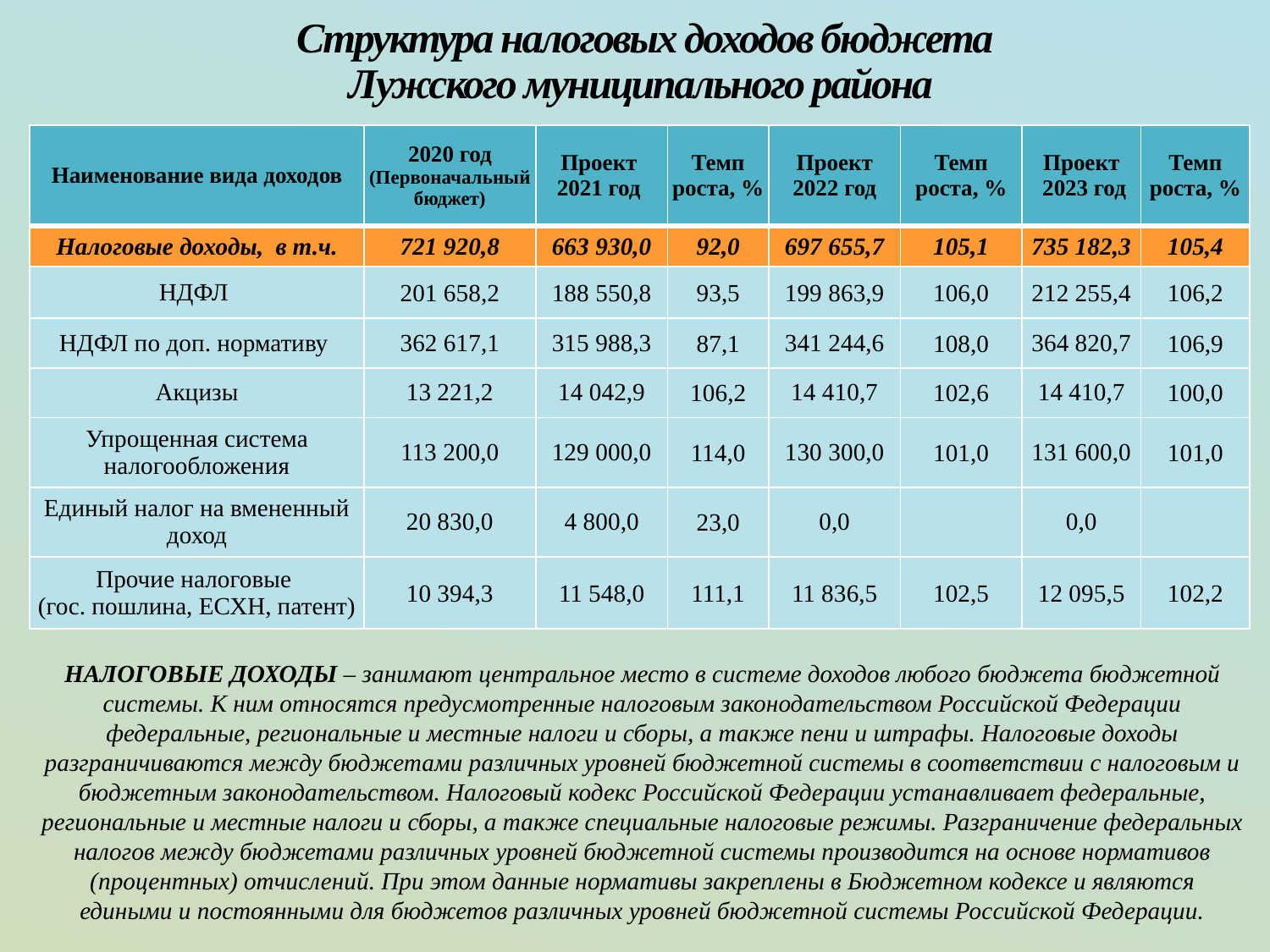

# Структура налоговых доходов бюджета Лужского муниципального района
| Наименование вида доходов | 2020 год (Первоначальный бюджет) | Проект 2021 год | Темп роста, % | Проект 2022 год | Темп роста, % | Проект 2023 год | Темп роста, % |
| --- | --- | --- | --- | --- | --- | --- | --- |
| Налоговые доходы, в т.ч. | 721 920,8 | 663 930,0 | 92,0 | 697 655,7 | 105,1 | 735 182,3 | 105,4 |
| НДФЛ | 201 658,2 | 188 550,8 | 93,5 | 199 863,9 | 106,0 | 212 255,4 | 106,2 |
| НДФЛ по доп. нормативу | 362 617,1 | 315 988,3 | 87,1 | 341 244,6 | 108,0 | 364 820,7 | 106,9 |
| Акцизы | 13 221,2 | 14 042,9 | 106,2 | 14 410,7 | 102,6 | 14 410,7 | 100,0 |
| Упрощенная система налогообложения | 113 200,0 | 129 000,0 | 114,0 | 130 300,0 | 101,0 | 131 600,0 | 101,0 |
| Единый налог на вмененный доход | 20 830,0 | 4 800,0 | 23,0 | 0,0 |  | 0,0 |  |
| Прочие налоговые (гос. пошлина, ЕСХН, патент) | 10 394,3 | 11 548,0 | 111,1 | 11 836,5 | 102,5 | 12 095,5 | 102,2 |
НАЛОГОВЫЕ ДОХОДЫ – занимают центральное место в системе доходов любого бюджета бюджетной системы. К ним относятся предусмотренные налоговым законодательством Российской Федерации федеральные, региональные и местные налоги и сборы, а также пени и штрафы. Налоговые доходы разграничиваются между бюджетами различных уровней бюджетной системы в соответствии с налоговым и бюджетным законодательством. Налоговый кодекс Российской Федерации устанавливает федеральные, региональные и местные налоги и сборы, а также специальные налоговые режимы. Разграничение федеральных налогов между бюджетами различных уровней бюджетной системы производится на основе нормативов (процентных) отчислений. При этом данные нормативы закреплены в Бюджетном кодексе и являются едиными и постоянными для бюджетов различных уровней бюджетной системы Российской Федерации.